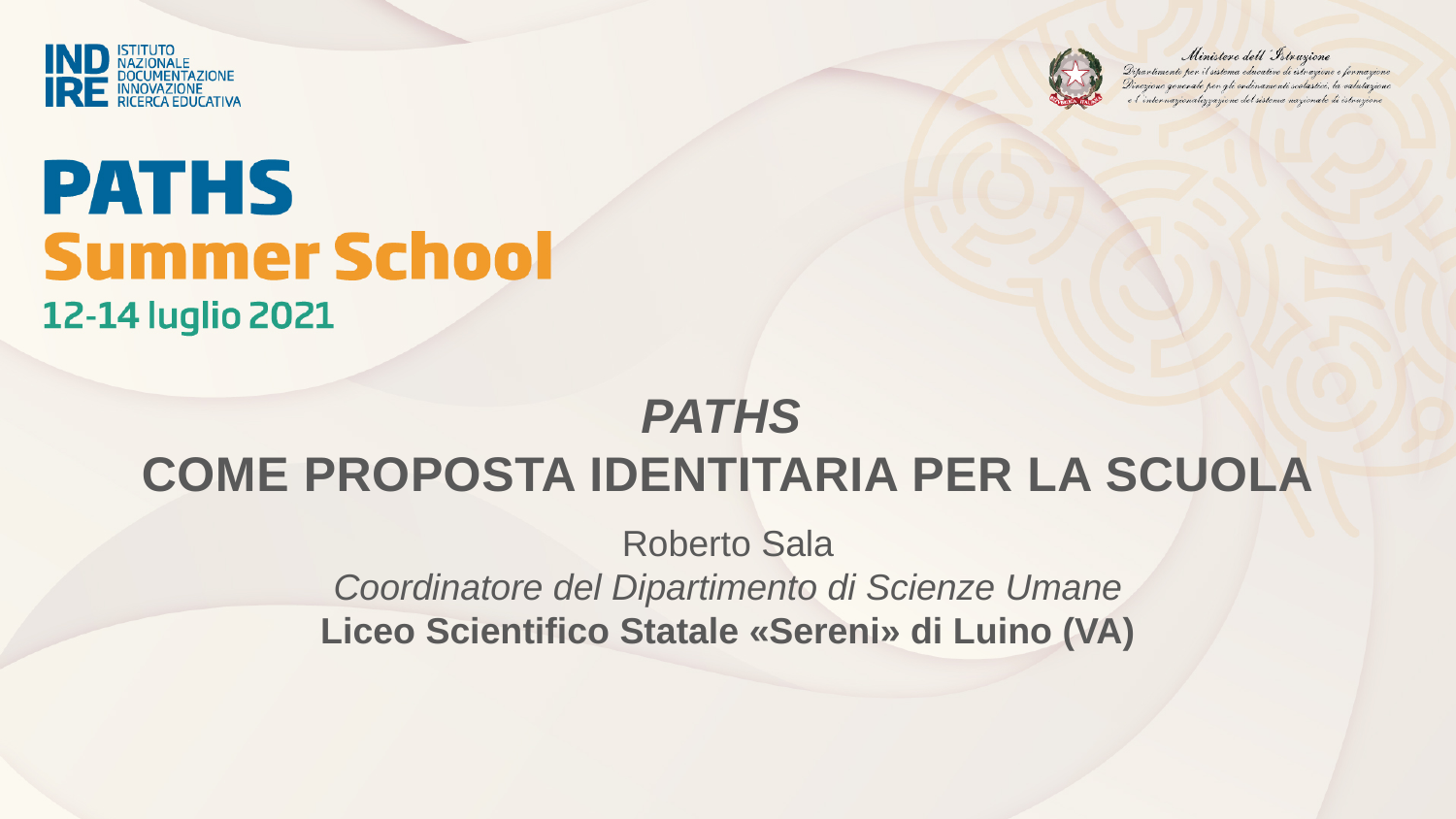

PATHS
COME PROPOSTA IDENTITARIA PER LA SCUOLA

Roberto Sala
Coordinatore del Dipartimento di Scienze Umane
Liceo Scientifico Statale «Sereni» di Luino (VA)